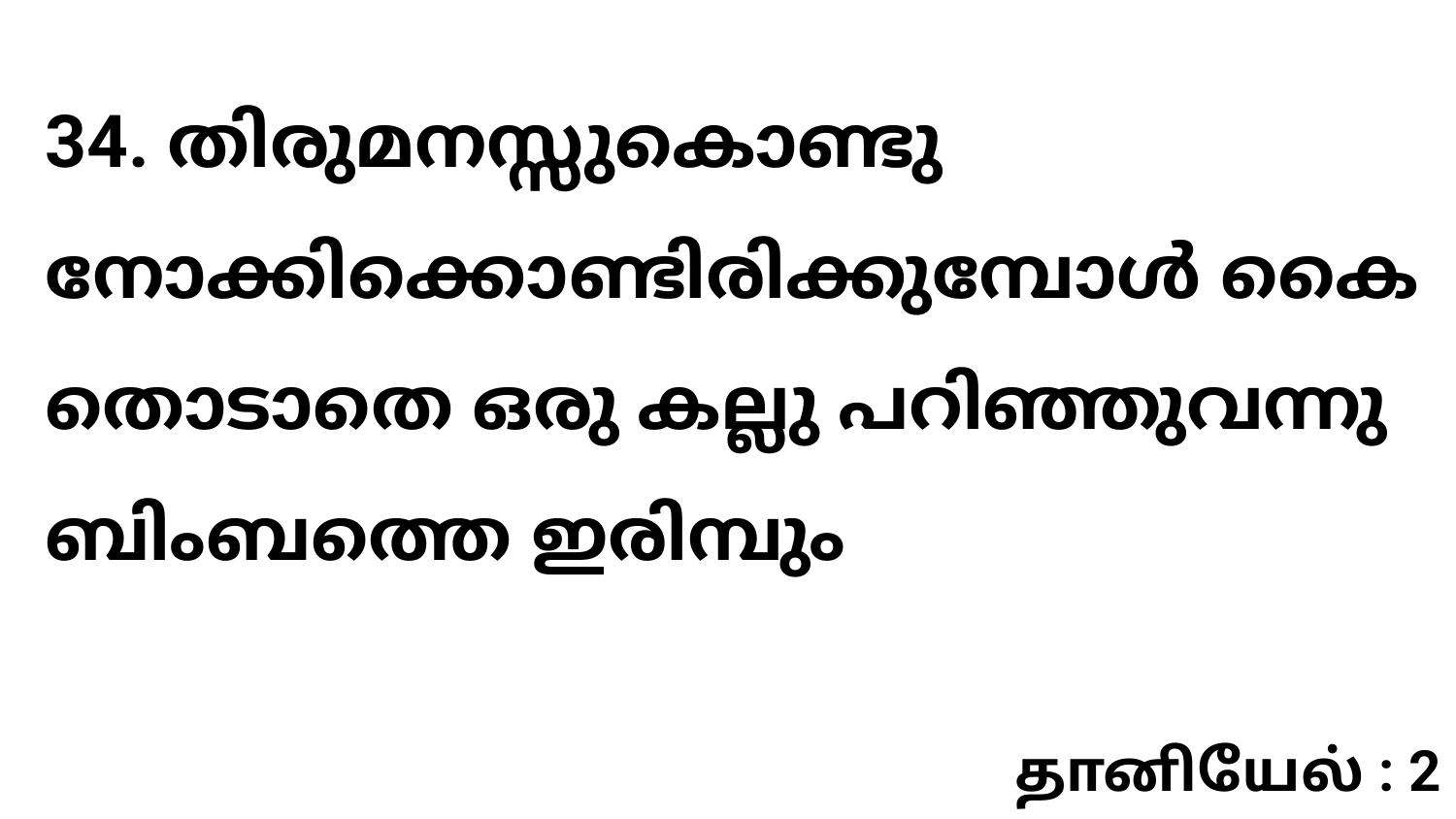

34. തിരുമനസ്സുകൊണ്ടു നോക്കിക്കൊണ്ടിരിക്കുമ്പോൾ കൈ തൊടാതെ ഒരു കല്ലു പറിഞ്ഞുവന്നു ബിംബത്തെ ഇരിമ്പും
தானியேல் : 2